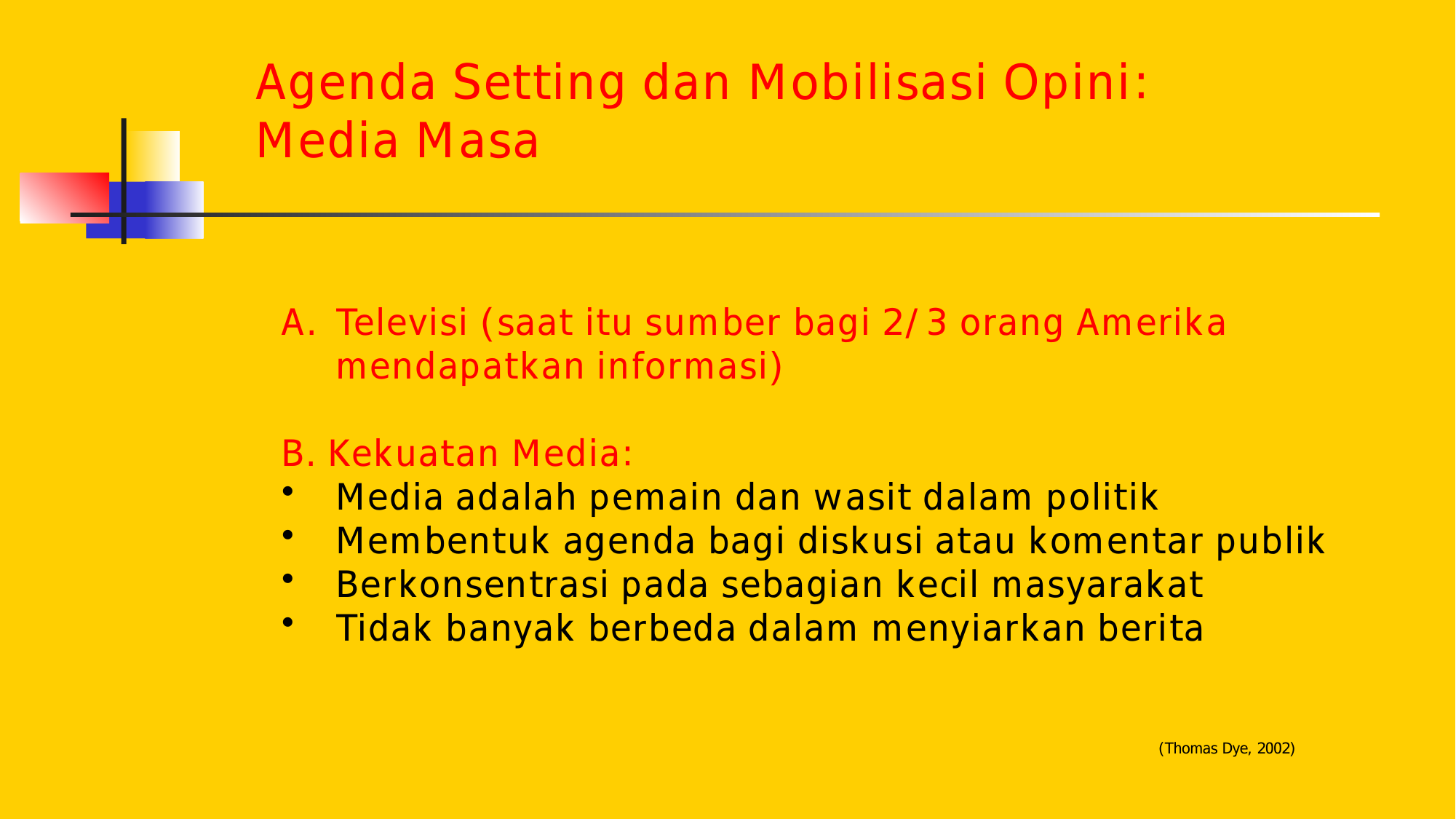

Agenda Setting dan Mobilisasi Opini: Media Masa

Televisi (saat itu sumber bagi 2/3 orang Amerika mendapatkan informasi)

B. Kekuatan Media:
Media adalah pemain dan wasit dalam politik
Membentuk agenda bagi diskusi atau komentar publik
Berkonsentrasi pada sebagian kecil masyarakat
Tidak banyak berbeda dalam menyiarkan berita
(Thomas Dye, 2002)